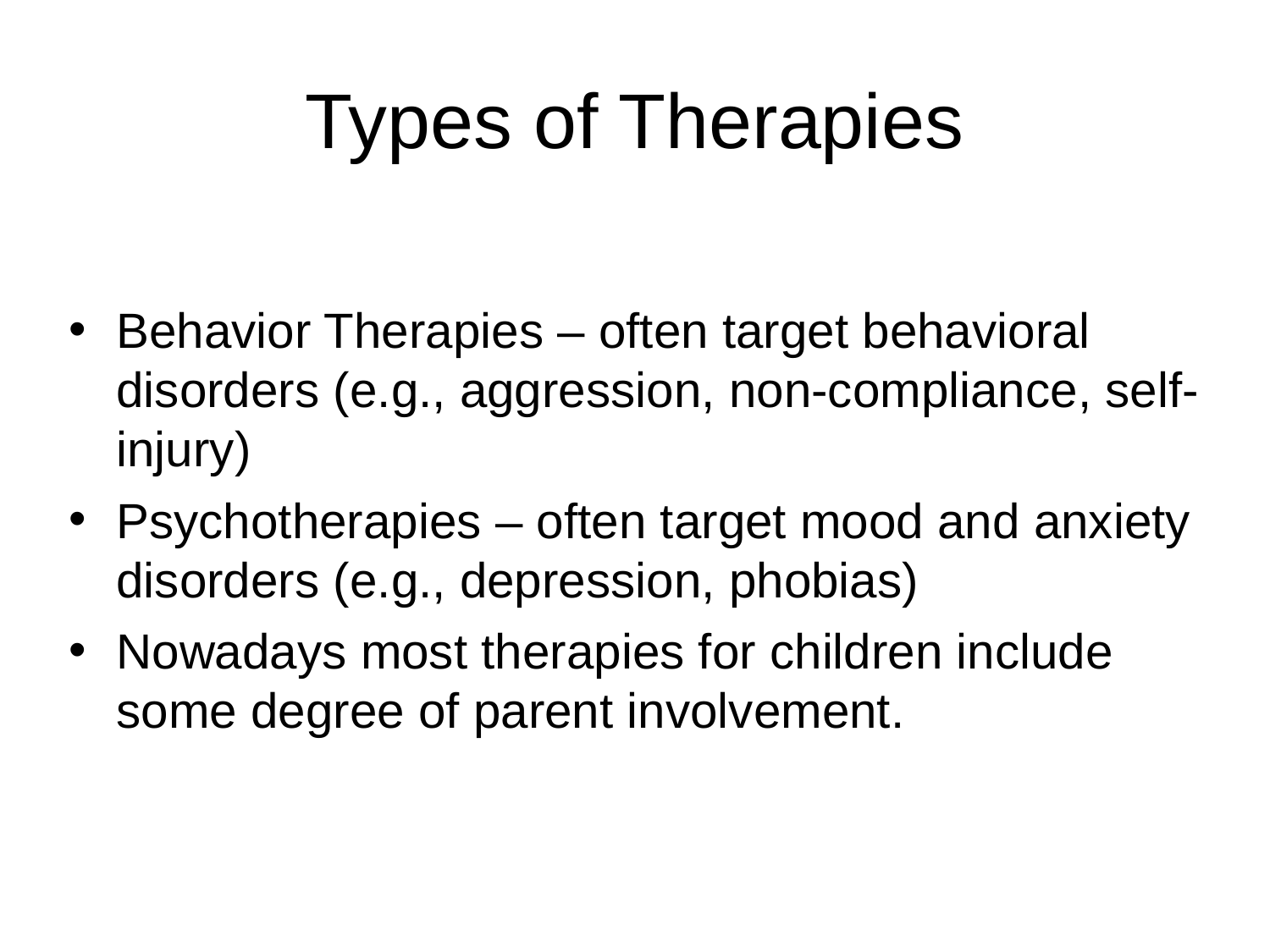

# Types of Therapies

Behavior Therapies – often target behavioral disorders (e.g., aggression, non-compliance, self-injury)
Psychotherapies – often target mood and anxiety disorders (e.g., depression, phobias)
Nowadays most therapies for children include some degree of parent involvement.